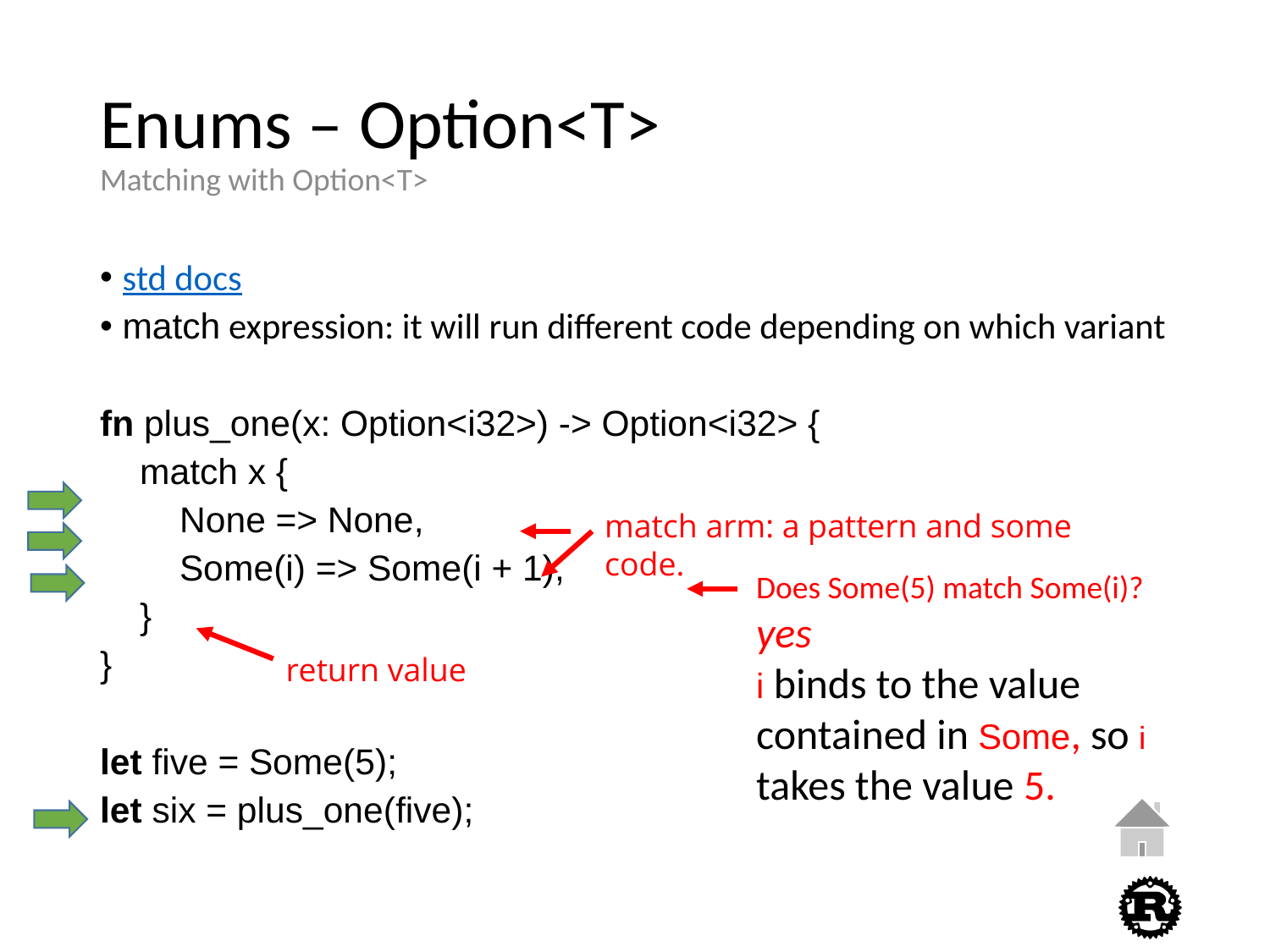

# Enums – Option<T> Matching with Option<T>
std docs
match expression: it will run different code depending on which variant

fn plus_one(x: Option<i32>) -> Option<i32> {
    match x {
        None => None,
        Some(i) => Some(i + 1),
    }
}

let five = Some(5);
let six = plus_one(five);

match arm: a pattern and some code.

Does Some(5) match Some(i)?
yes
i binds to the value contained in Some, so i takes the value 5.

return value